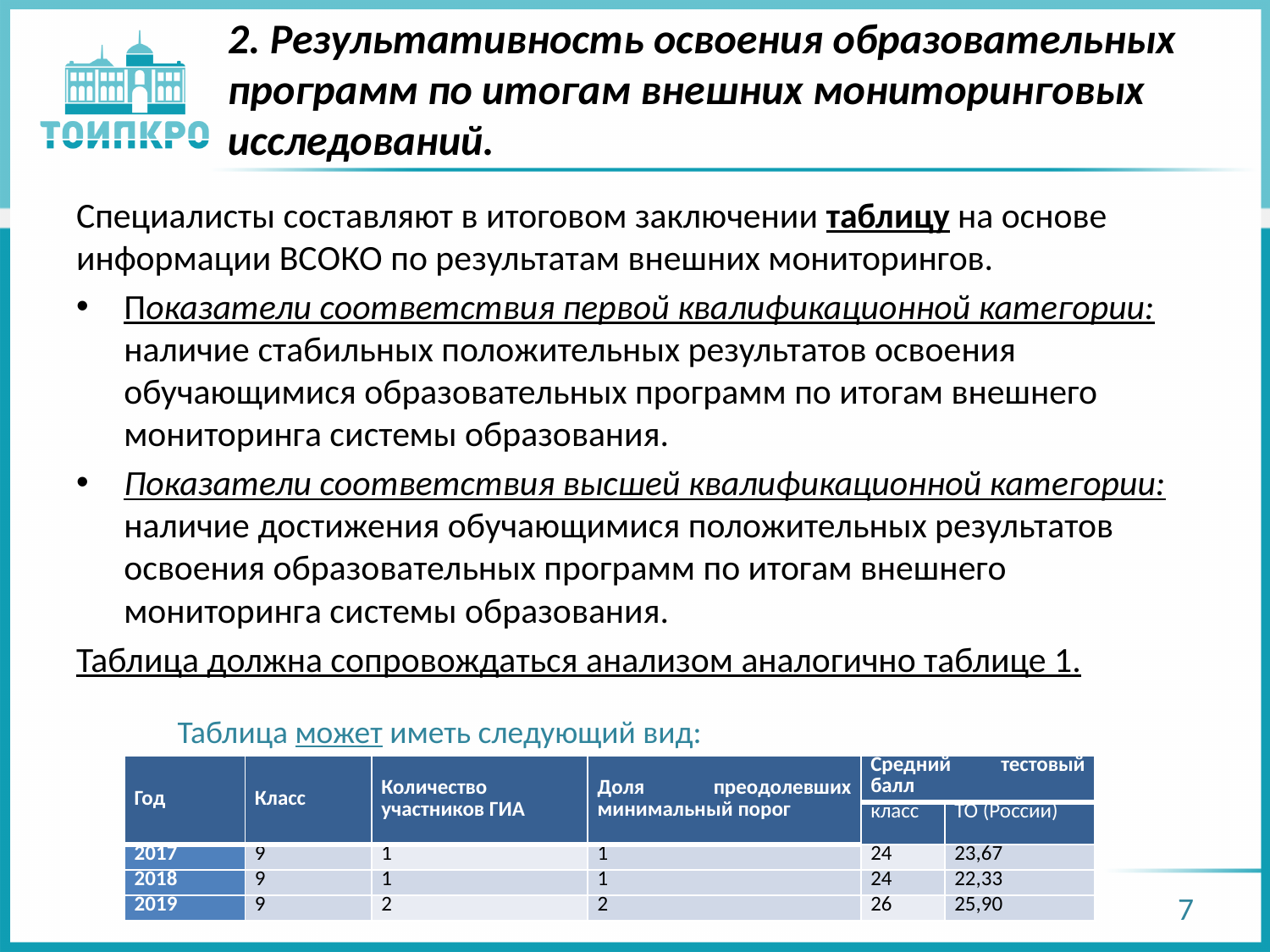

# 2. Результативность освоения образовательных программ по итогам внешних мониторинговых исследований.
Специалисты составляют в итоговом заключении таблицу на основе информации ВСОКО по результатам внешних мониторингов.
Показатели соответствия первой квалификационной категории: наличие стабильных положительных результатов освоения обучающимися образовательных программ по итогам внешнего мониторинга системы образования.
Показатели соответствия высшей квалификационной категории: наличие достижения обучающимися положительных результатов освоения образовательных программ по итогам внешнего мониторинга системы образования.
Таблица должна сопровождаться анализом аналогично таблице 1.
Таблица может иметь следующий вид:
| Год | Класс | Количество участников ГИА | Доля преодолевших минимальный порог | Средний тестовый балл |  |
| --- | --- | --- | --- | --- | --- |
|  |  |  |  | класс | ТО (России) |
| 2017 | 9 | 1 | 1 | 24 | 23,67 |
| 2018 | 9 | 1 | 1 | 24 | 22,33 |
| 2019 | 9 | 2 | 2 | 26 | 25,90 |
7